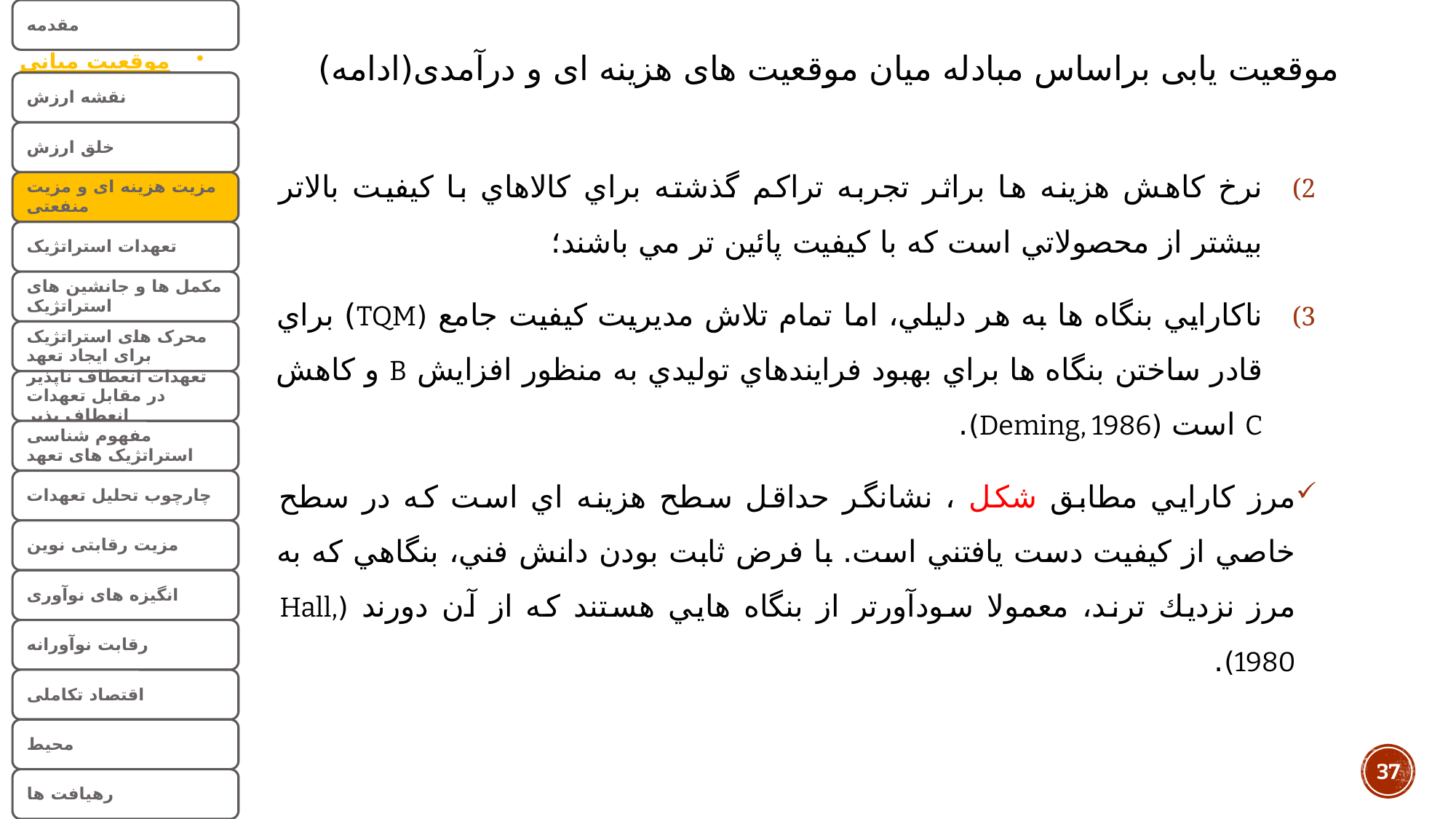

مقدمه
نقشه ارزش
خلق ارزش
مزیت هزینه ای و مزیت منفعتی
موقعیت میانی
تعهدات استراتژیک
مکمل ها و جانشین های استراتژیک
تعهدات انعطاف ناپذیر در مقابل تعهدات انعطاف پذیر
مفهوم شناسی استراتژیک های تعهد
چارچوب تحلیل تعهدات
مزیت رقابتی نوین
انگیزه های نوآوری
رقابت نوآورانه
محیط
رهیافت ها
# موقعیت یابی براساس مبادله میان موقعیت های هزینه ای و درآمدی(ادامه)
نرخ كاهش هزينه ها براثر تجربه تراكم گذشته براي كالاهاي با كيفيت بالاتر بيشتر از محصولاتي است كه با كيفيت پائين تر مي باشند؛
ناكارايي بنگاه ها به هر دليلي، اما تمام تلاش مديريت كيفيت جامع (TQM) براي قادر ساختن بنگاه ها براي بهبود فرايندهاي توليدي به منظور افزايش B و كاهش C است (Deming, 1986).
مرز كارايي مطابق شكل ، نشانگر حداقل سطح هزينه اي است كه در سطح خاصي از كيفيت دست يافتني است. با فرض ثابت بودن دانش فني، بنگاهي كه به مرز نزديك ترند، معمولا سودآورتر از بنگاه هايي هستند كه از آن دورند (Hall, 1980).

37